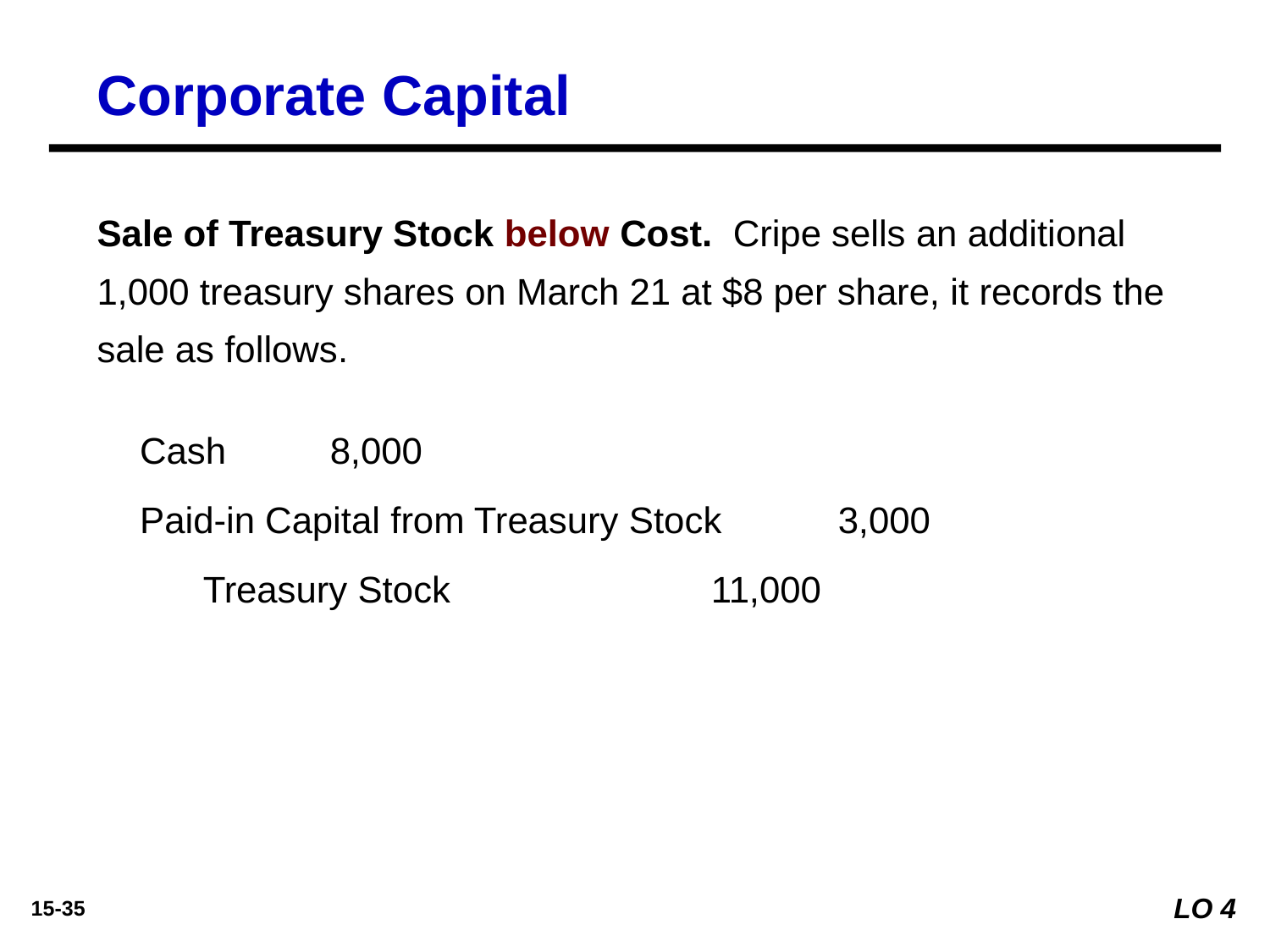

Corporate Capital

Sale of Treasury Stock below Cost.  Cripe sells an additional 1,000 treasury shares on March 21 at $8 per share, it records the sale as follows.
Cash 	8,000
Paid-in Capital from Treasury Stock 	3,000
	Treasury Stock 		11,000
LO 4